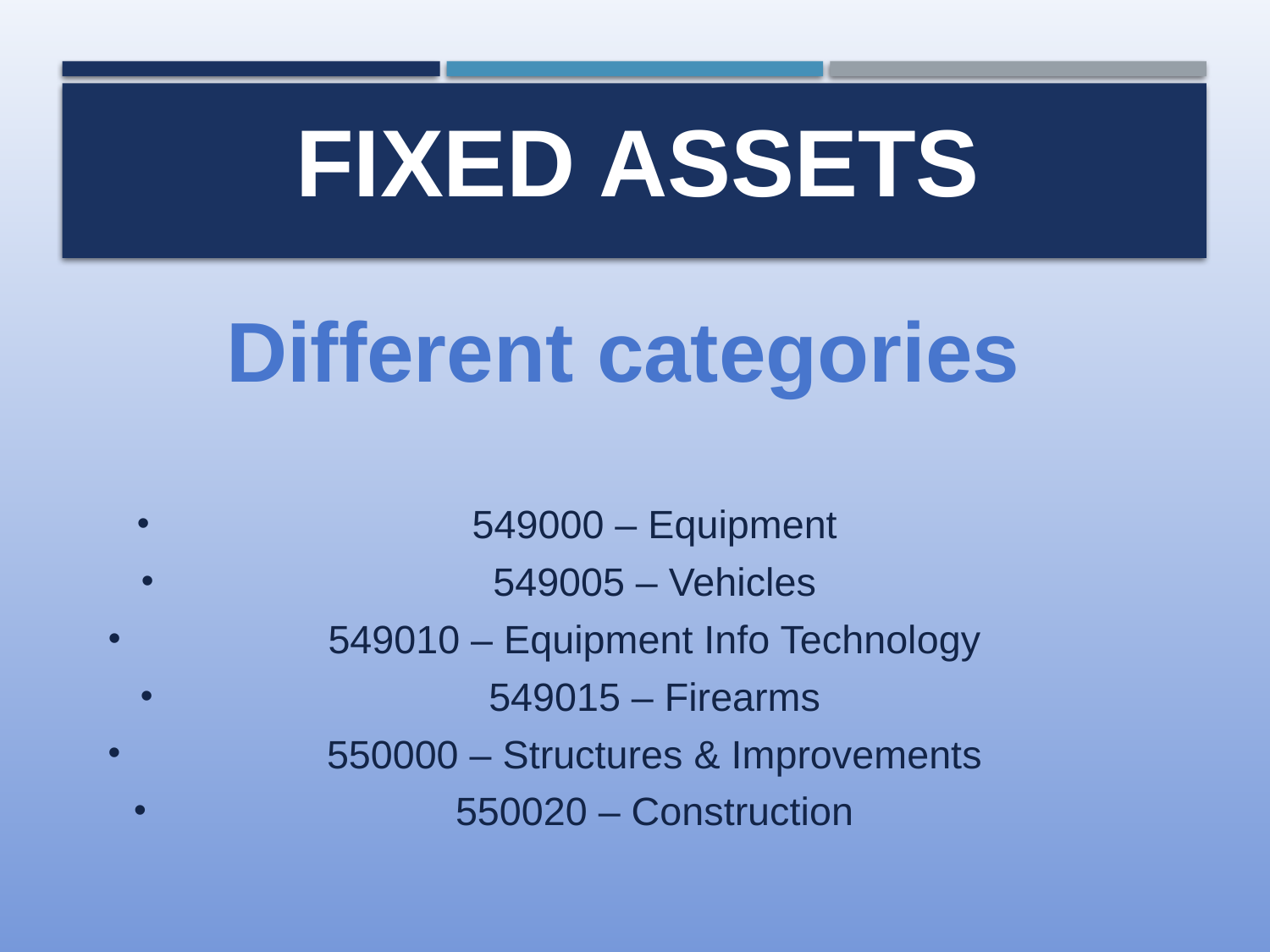

# Fixed Assets
Different categories
549000 – Equipment
549005 – Vehicles
549010 – Equipment Info Technology
549015 – Firearms
550000 – Structures & Improvements
550020 – Construction